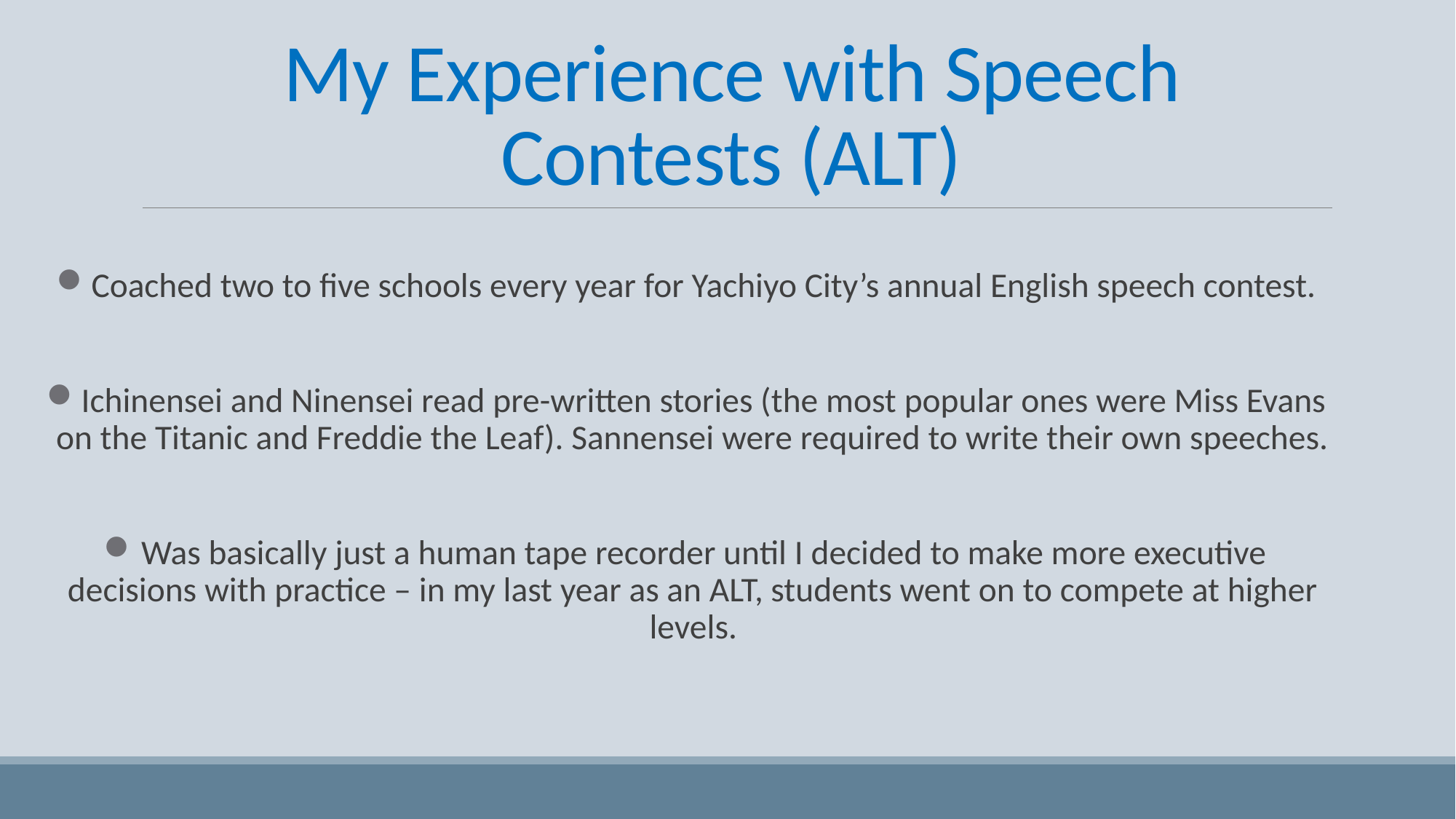

# My Experience with Speech Contests (ALT)

Coached two to five schools every year for Yachiyo City’s annual English speech contest.

Ichinensei and Ninensei read pre-written stories (the most popular ones were Miss Evans on the Titanic and Freddie the Leaf). Sannensei were required to write their own speeches.

Was basically just a human tape recorder until I decided to make more executive decisions with practice – in my last year as an ALT, students went on to compete at higher levels.